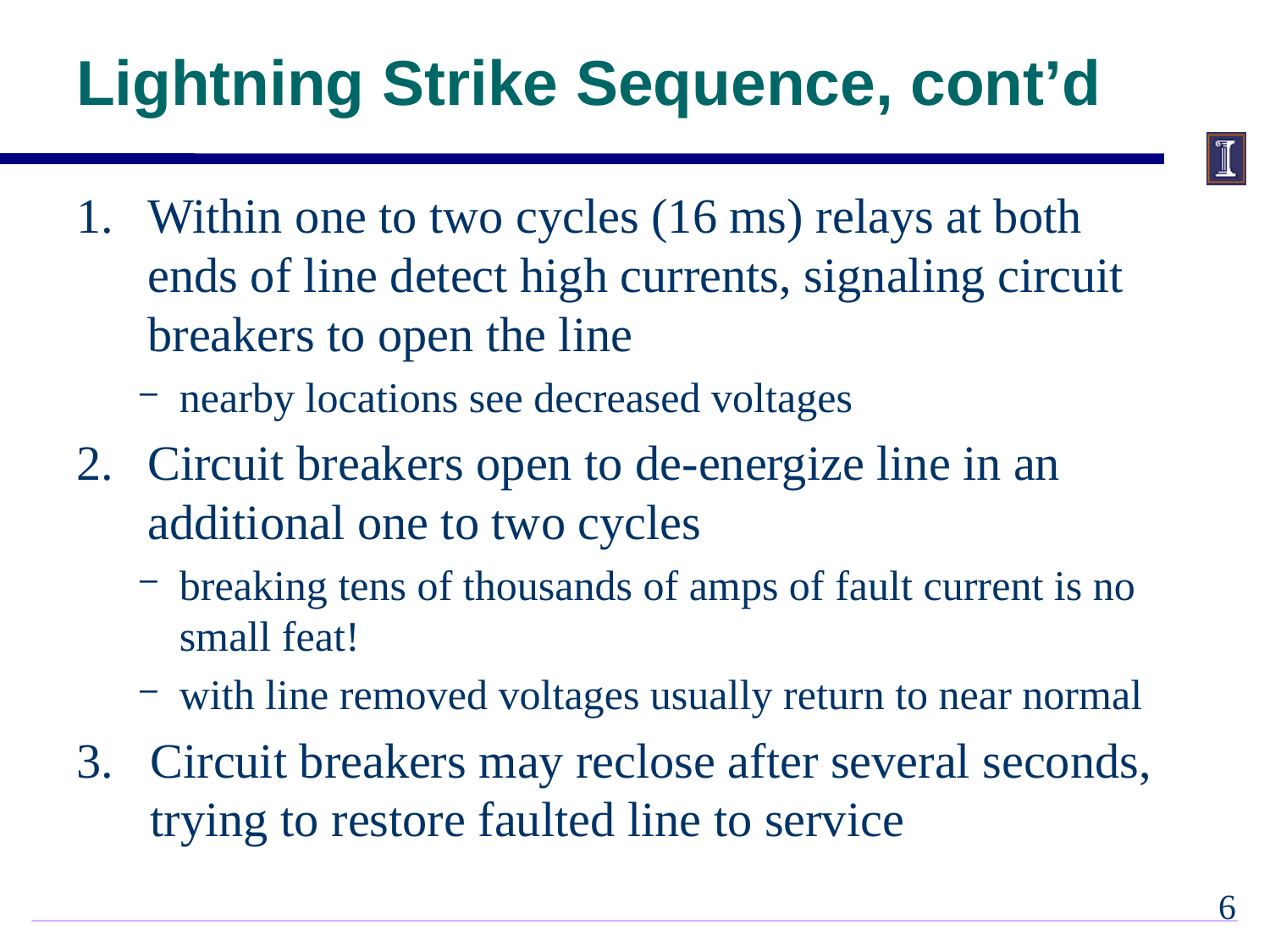

# Lightning Strike Sequence, cont’d
Within one to two cycles (16 ms) relays at both ends of line detect high currents, signaling circuit breakers to open the line
nearby locations see decreased voltages
Circuit breakers open to de-energize line in an additional one to two cycles
breaking tens of thousands of amps of fault current is no small feat!
with line removed voltages usually return to near normal
Circuit breakers may reclose after several seconds, trying to restore faulted line to service
6